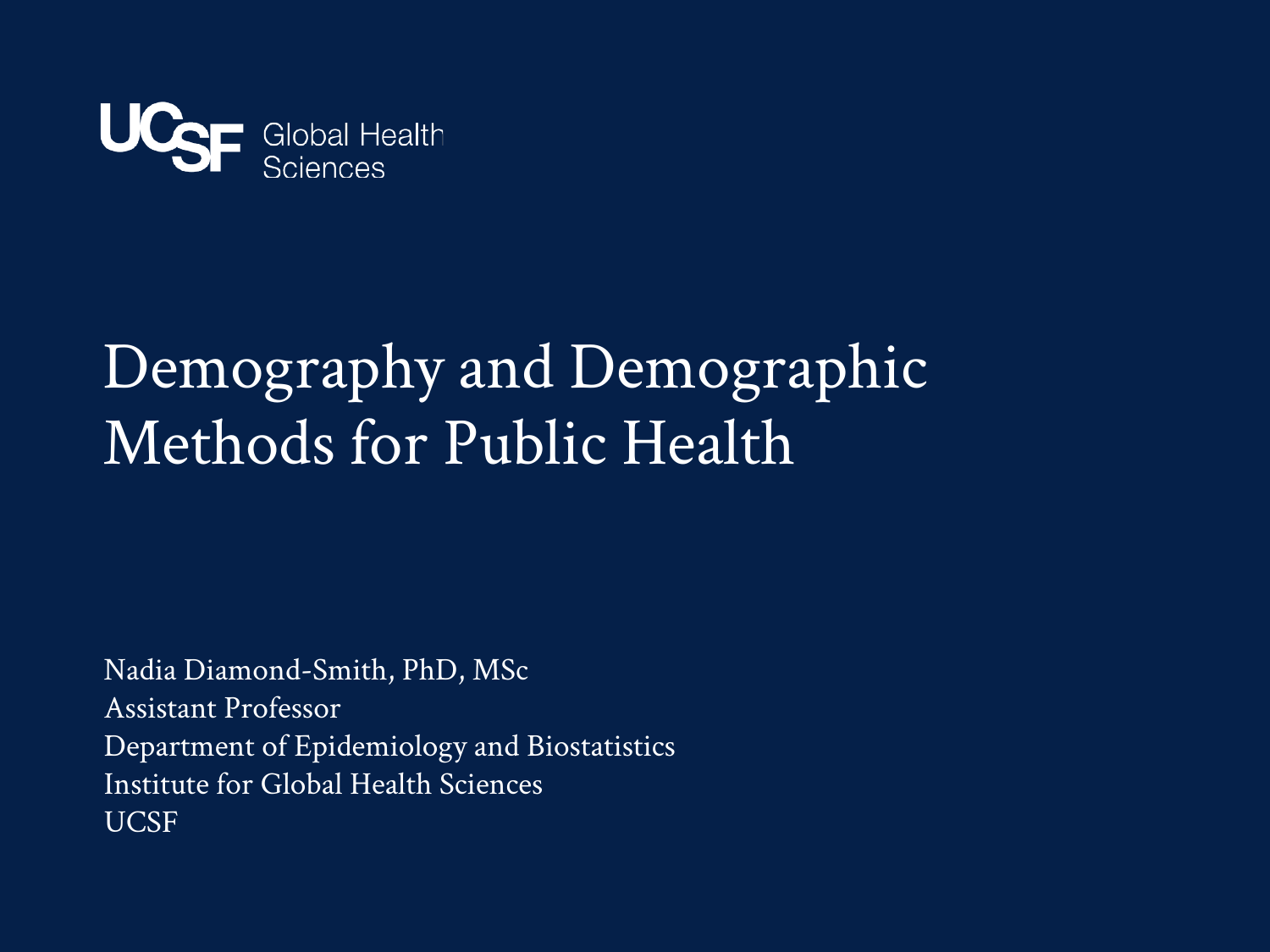

# Demography and Demographic Methods for Public Health

Nadia Diamond-Smith, PhD, MSc
Assistant Professor
Department of Epidemiology and Biostatistics
Institute for Global Health Sciences
UCSF